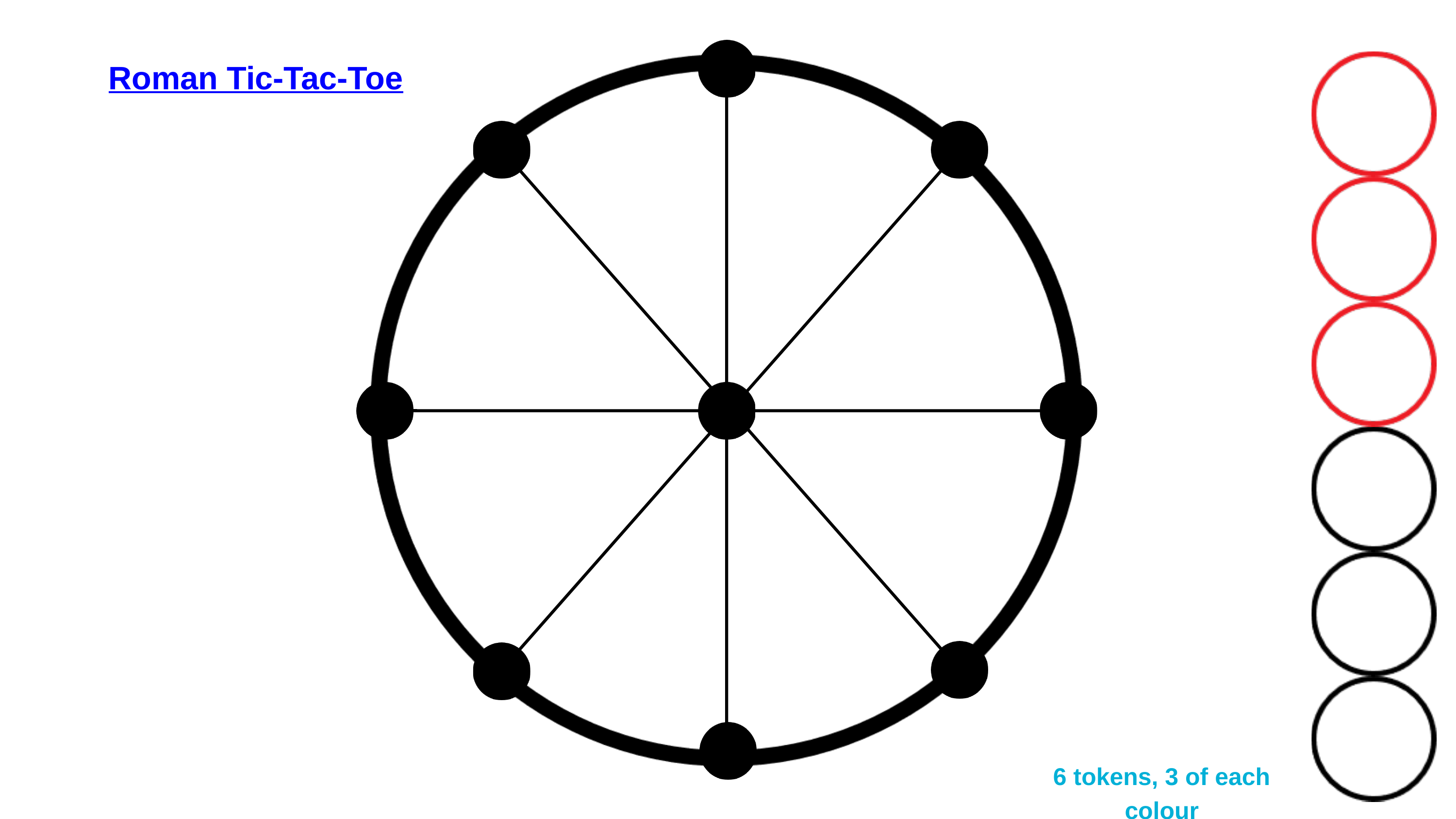

Roman Tic-Tac-Toe

6 tokens, 3 of each colour